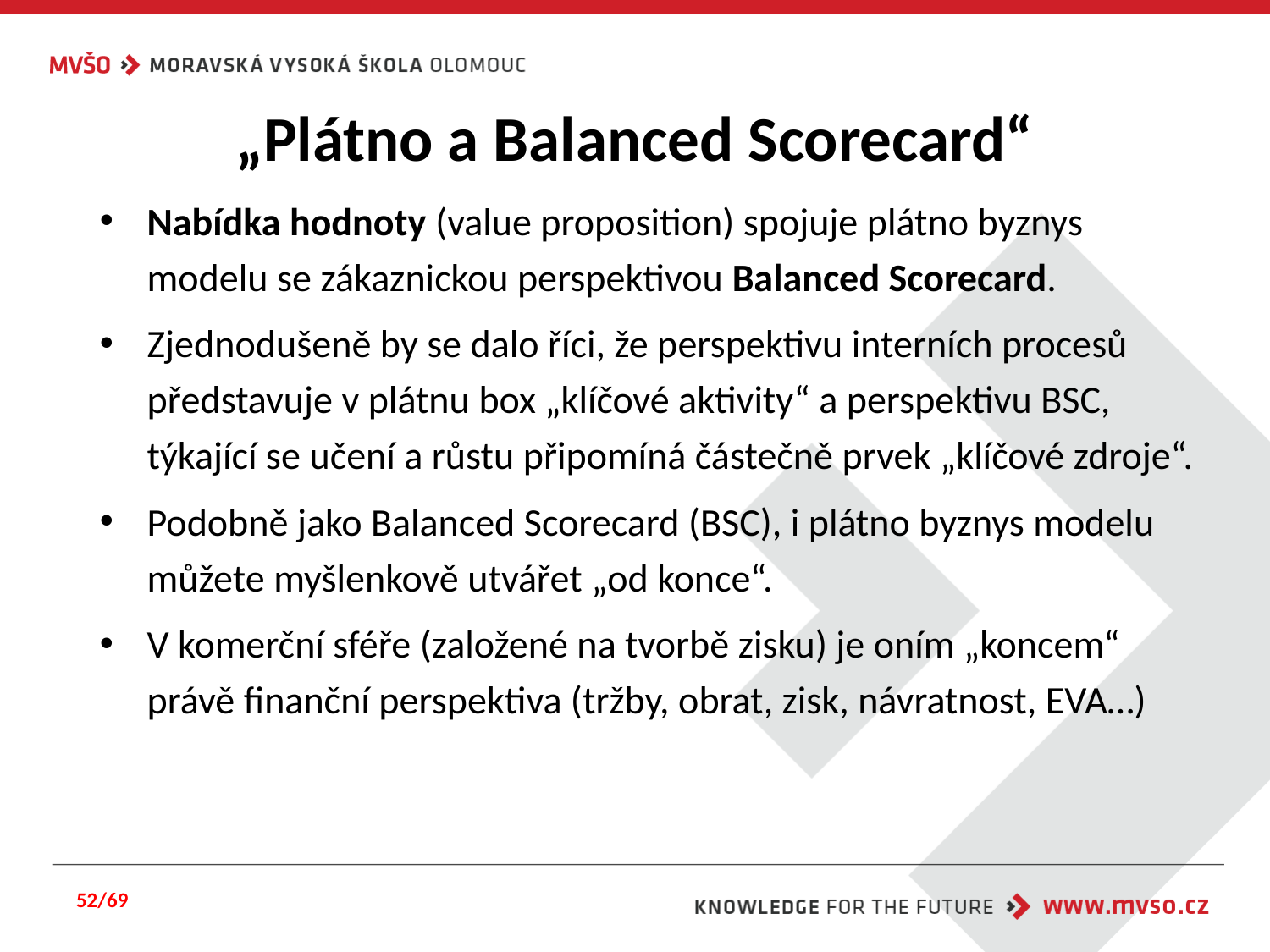

# „Plátno a Balanced Scorecard“
Nabídka hodnoty (value proposition) spojuje plátno byznys modelu se zákaznickou perspektivou Balanced Scorecard.
Zjednodušeně by se dalo říci, že perspektivu interních procesů představuje v plátnu box „klíčové aktivity“ a perspektivu BSC, týkající se učení a růstu připomíná částečně prvek „klíčové zdroje“.
Podobně jako Balanced Scorecard (BSC), i plátno byznys modelu můžete myšlenkově utvářet „od konce“.
V komerční sféře (založené na tvorbě zisku) je oním „koncem“ právě finanční perspektiva (tržby, obrat, zisk, návratnost, EVA…)
52/69